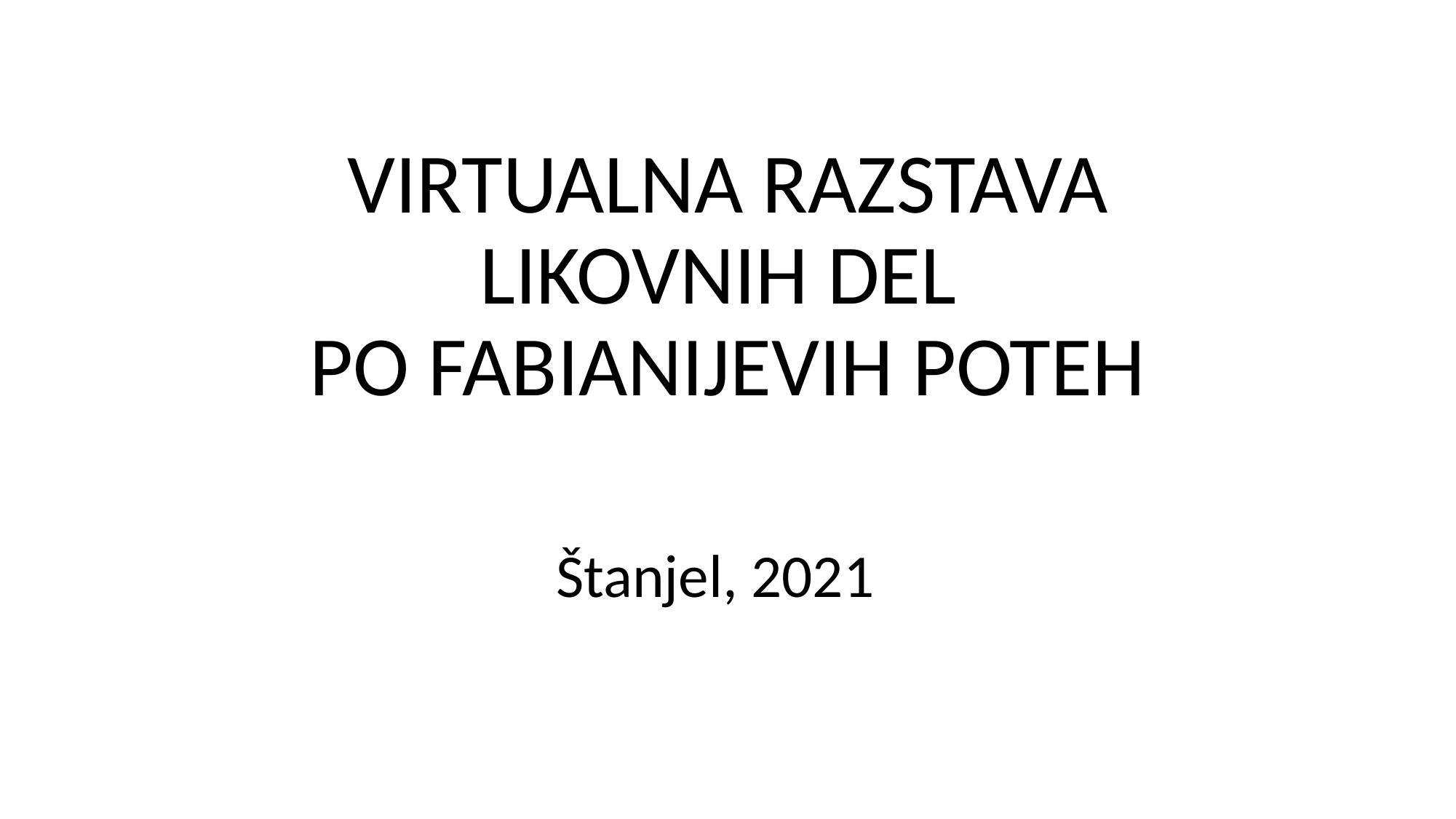

# VIRTUALNA RAZSTAVA LIKOVNIH DEL PO FABIANIJEVIH POTEH
Štanjel, 2021